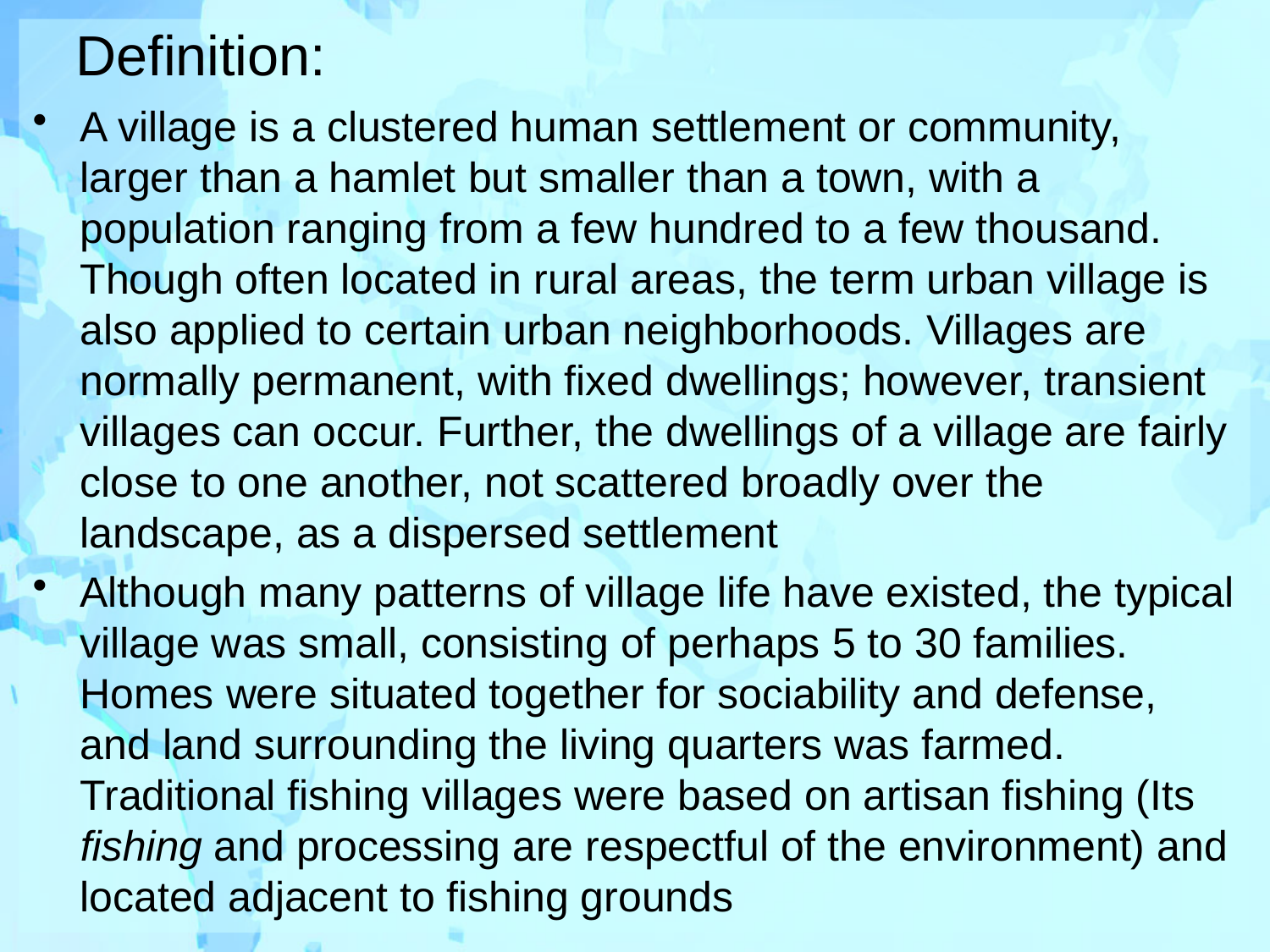

# Definition:
A village is a clustered human settlement or community, larger than a hamlet but smaller than a town, with a population ranging from a few hundred to a few thousand. Though often located in rural areas, the term urban village is also applied to certain urban neighborhoods. Villages are normally permanent, with fixed dwellings; however, transient villages can occur. Further, the dwellings of a village are fairly close to one another, not scattered broadly over the landscape, as a dispersed settlement
Although many patterns of village life have existed, the typical village was small, consisting of perhaps 5 to 30 families. Homes were situated together for sociability and defense, and land surrounding the living quarters was farmed. Traditional fishing villages were based on artisan fishing (Its fishing and processing are respectful of the environment) and located adjacent to fishing grounds